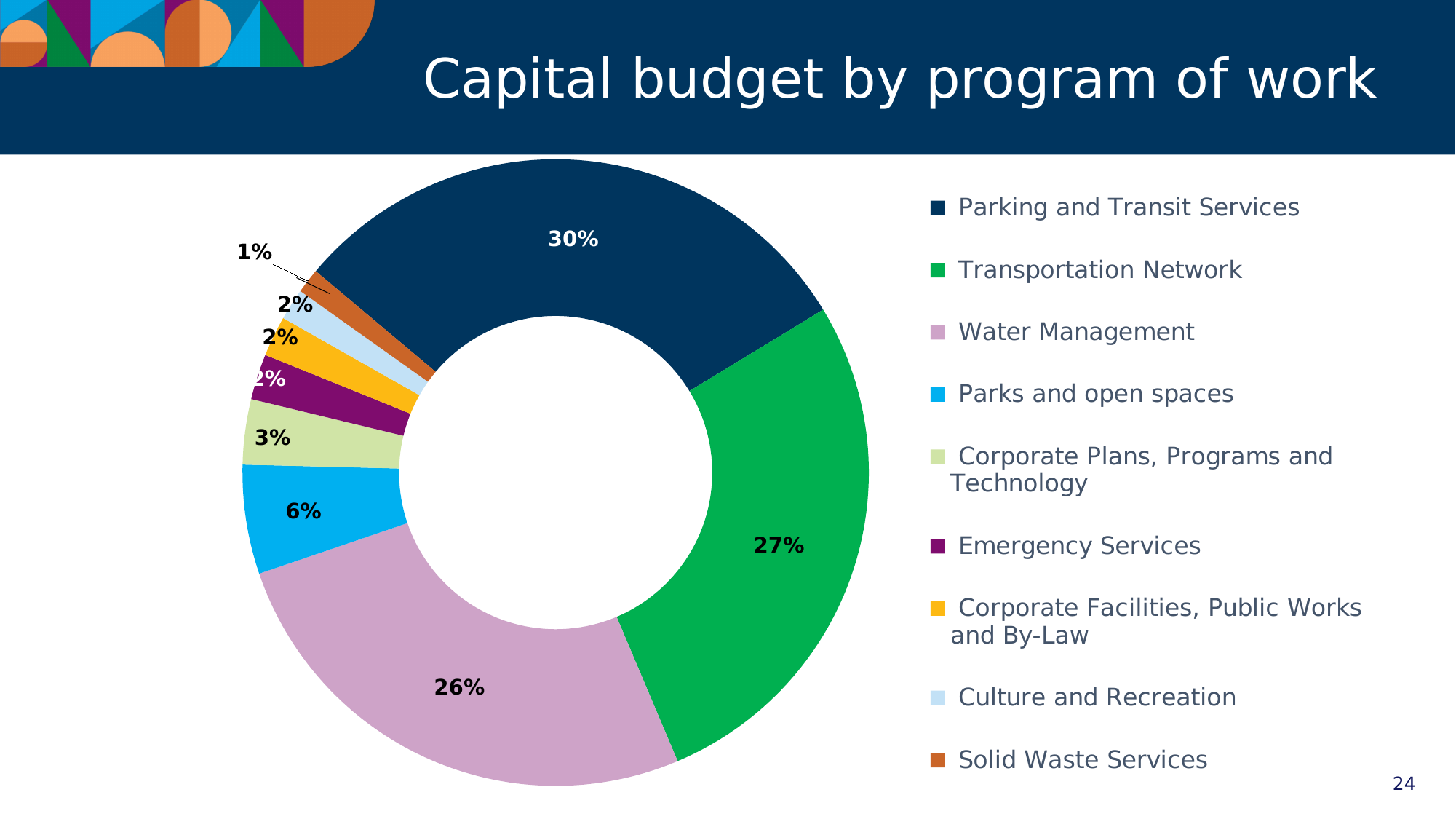

# Capital budget by program of work

[unsupported chart]